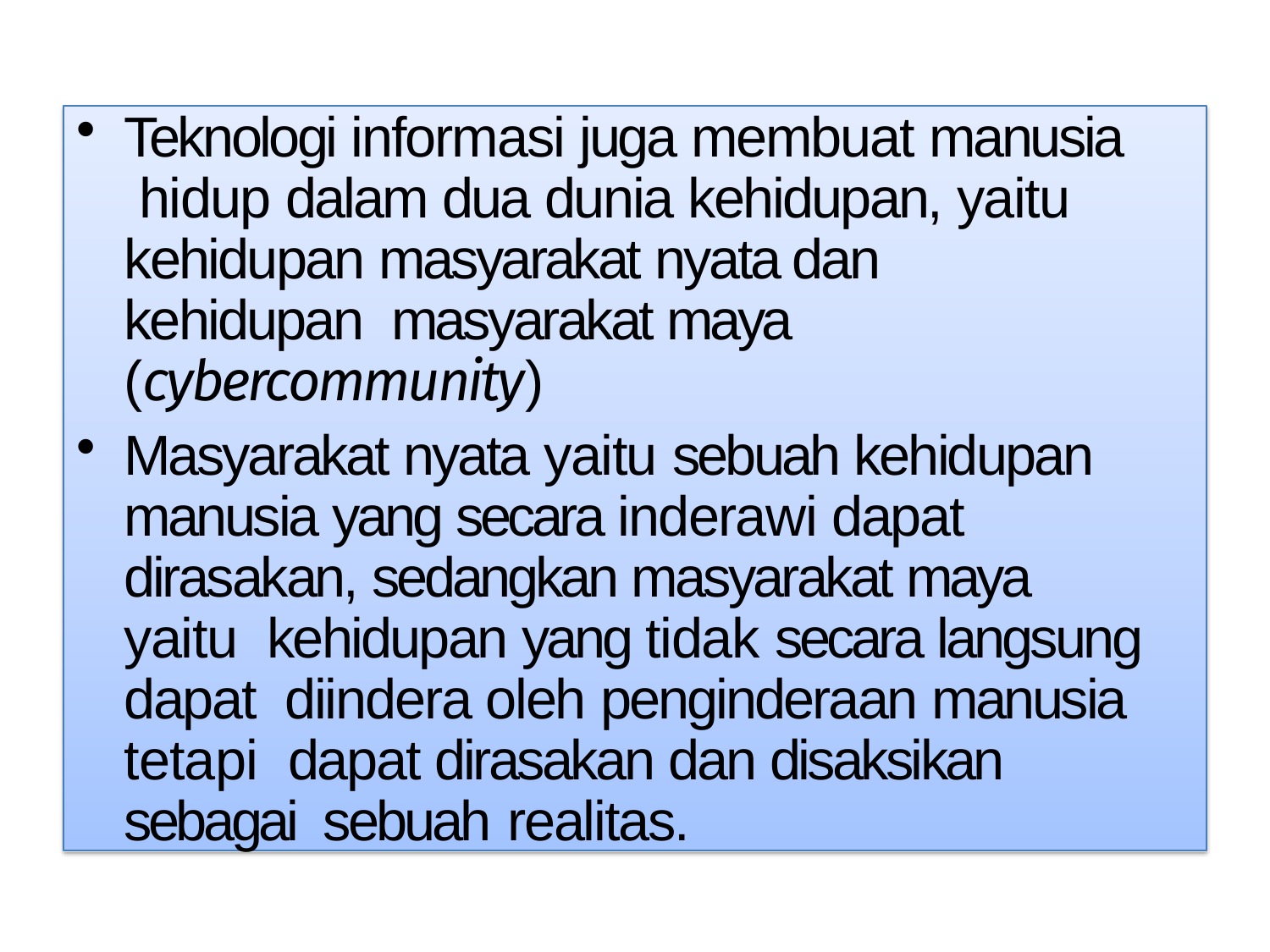

Teknologi informasi juga membuat manusia  hidup dalam dua dunia kehidupan, yaitu  kehidupan masyarakat nyata dan kehidupan  masyarakat maya (cybercommunity)
Masyarakat nyata yaitu sebuah kehidupan  manusia yang secara inderawi dapat  dirasakan, sedangkan masyarakat maya yaitu  kehidupan yang tidak secara langsung dapat  diindera oleh penginderaan manusia tetapi  dapat dirasakan dan disaksikan sebagai  sebuah realitas.